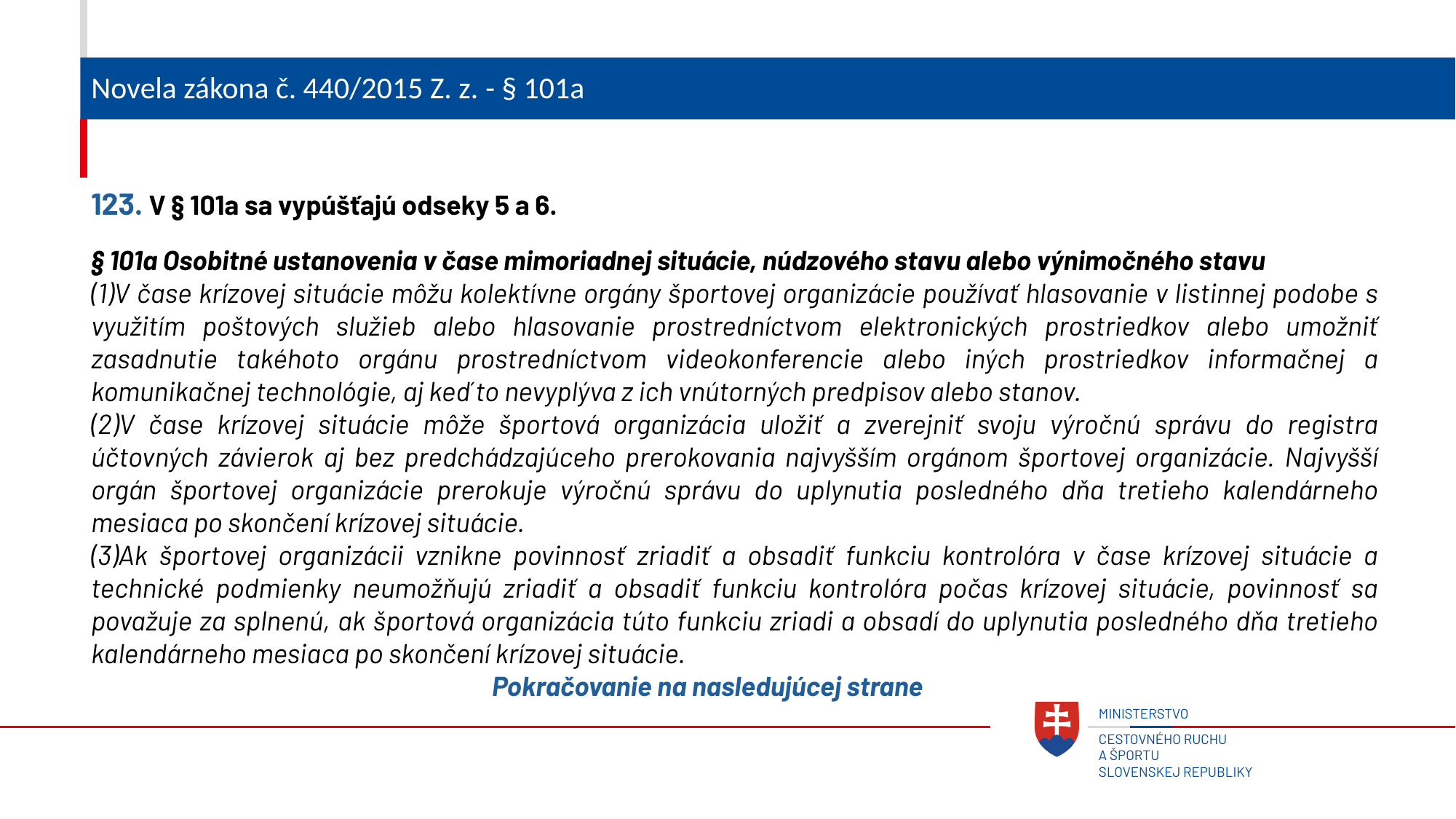

# Novela zákona č. 440/2015 Z. z. - § 101a

123. V § 101a sa vypúšťajú odseky 5 a 6.

§ 101a Osobitné ustanovenia v čase mimoriadnej situácie, núdzového stavu alebo výnimočného stavu
(1)V čase krízovej situácie môžu kolektívne orgány športovej organizácie používať hlasovanie v listinnej podobe s využitím poštových služieb alebo hlasovanie prostredníctvom elektronických prostriedkov alebo umožniť zasadnutie takéhoto orgánu prostredníctvom videokonferencie alebo iných prostriedkov informačnej a komunikačnej technológie, aj keď to nevyplýva z ich vnútorných predpisov alebo stanov.
(2)V čase krízovej situácie môže športová organizácia uložiť a zverejniť svoju výročnú správu do registra účtovných závierok aj bez predchádzajúceho prerokovania najvyšším orgánom športovej organizácie. Najvyšší orgán športovej organizácie prerokuje výročnú správu do uplynutia posledného dňa tretieho kalendárneho mesiaca po skončení krízovej situácie.
(3)Ak športovej organizácii vznikne povinnosť zriadiť a obsadiť funkciu kontrolóra v čase krízovej situácie a technické podmienky neumožňujú zriadiť a obsadiť funkciu kontrolóra počas krízovej situácie, povinnosť sa považuje za splnenú, ak športová organizácia túto funkciu zriadi a obsadí do uplynutia posledného dňa tretieho kalendárneho mesiaca po skončení krízovej situácie.
                                                                            Pokračovanie na nasledujúcej strane